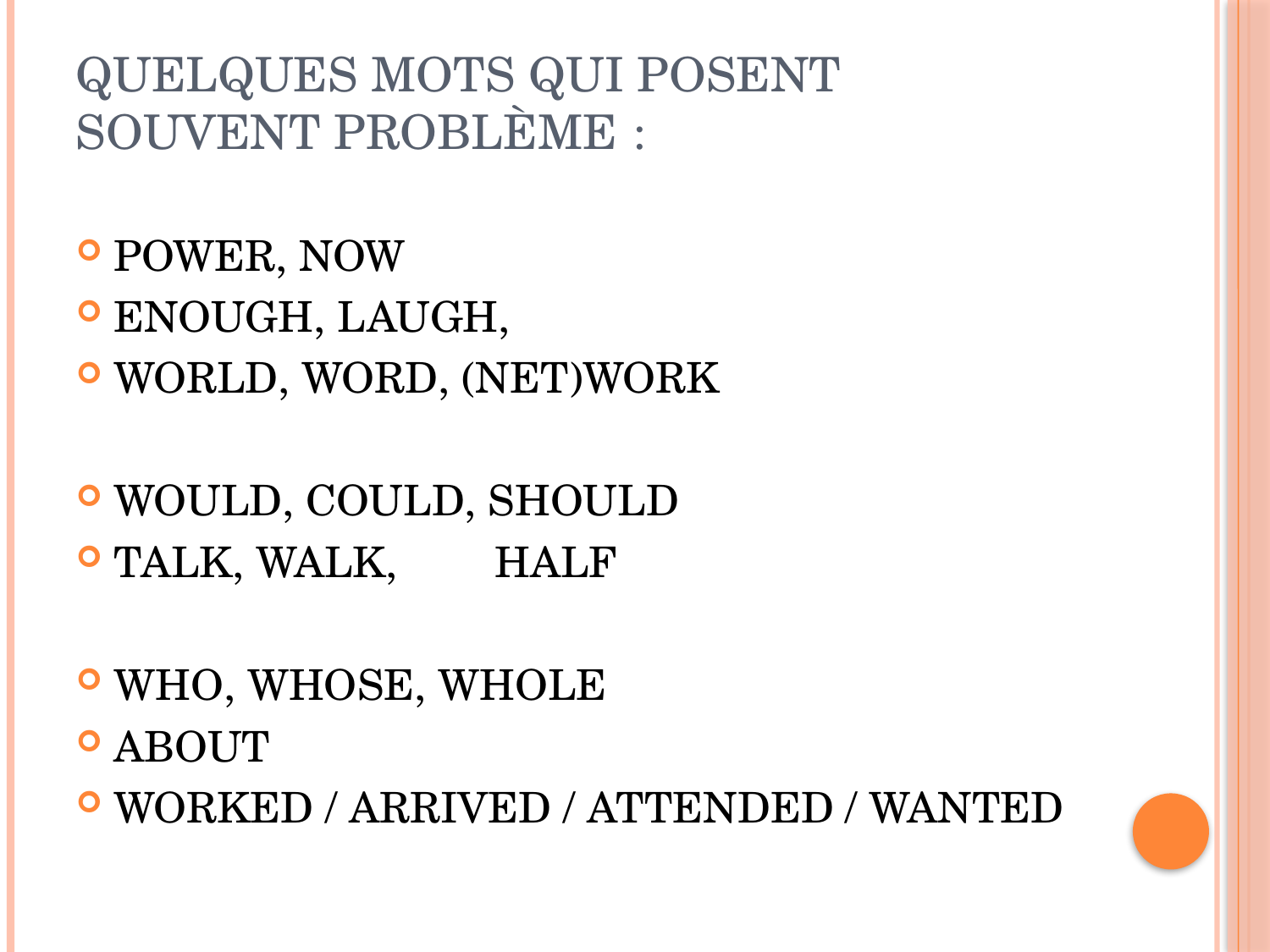

# Quelques mots qui posent souvent problème :
POWER, NOW
ENOUGH, LAUGH,
WORLD, WORD, (NET)WORK

WOULD, COULD, SHOULD
TALK, WALK, 	HALF

WHO, WHOSE, WHOLE
ABOUT
WORKED / ARRIVED / ATTENDED / WANTED